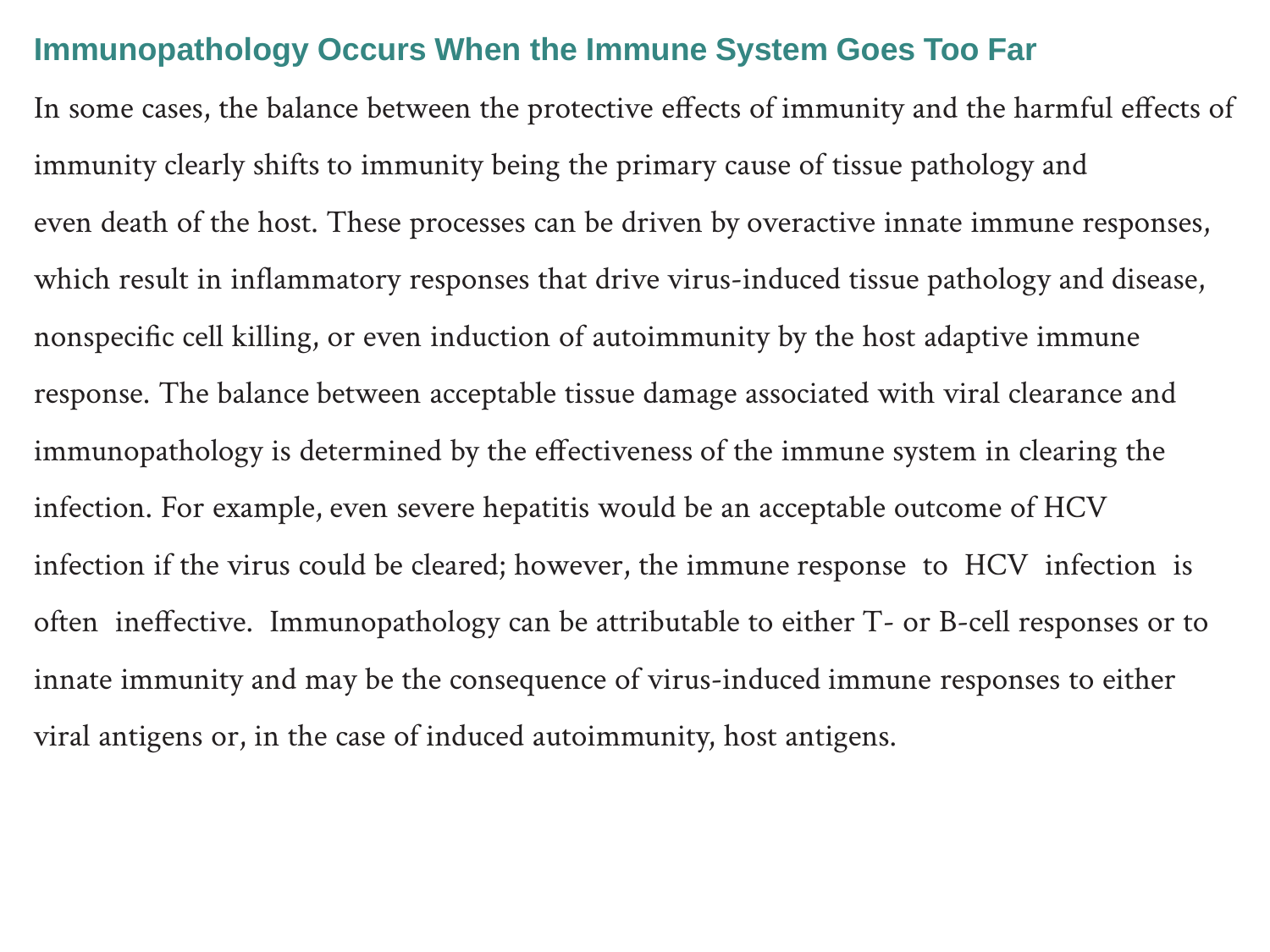

Immunopathology Occurs When the Immune System Goes Too Far
In some cases, the balance between the protective effects of immunity and the harmful effects of immunity clearly shifts to immunity being the primary cause of tissue pathology and
even death of the host. These processes can be driven by overactive innate immune responses, which result in inflammatory responses that drive virus-induced tissue pathology and disease, nonspecific cell killing, or even induction of autoimmunity by the host adaptive immune response. The balance between acceptable tissue damage associated with viral clearance and immunopathology is determined by the effectiveness of the immune system in clearing the infection. For example, even severe hepatitis would be an acceptable outcome of HCV
infection if the virus could be cleared; however, the immune response  to  HCV  infection  is  often  ineffective.  Immunopathology can be attributable to either T- or B-cell responses or to
innate immunity and may be the consequence of virus-induced immune responses to either viral antigens or, in the case of induced autoimmunity, host antigens.